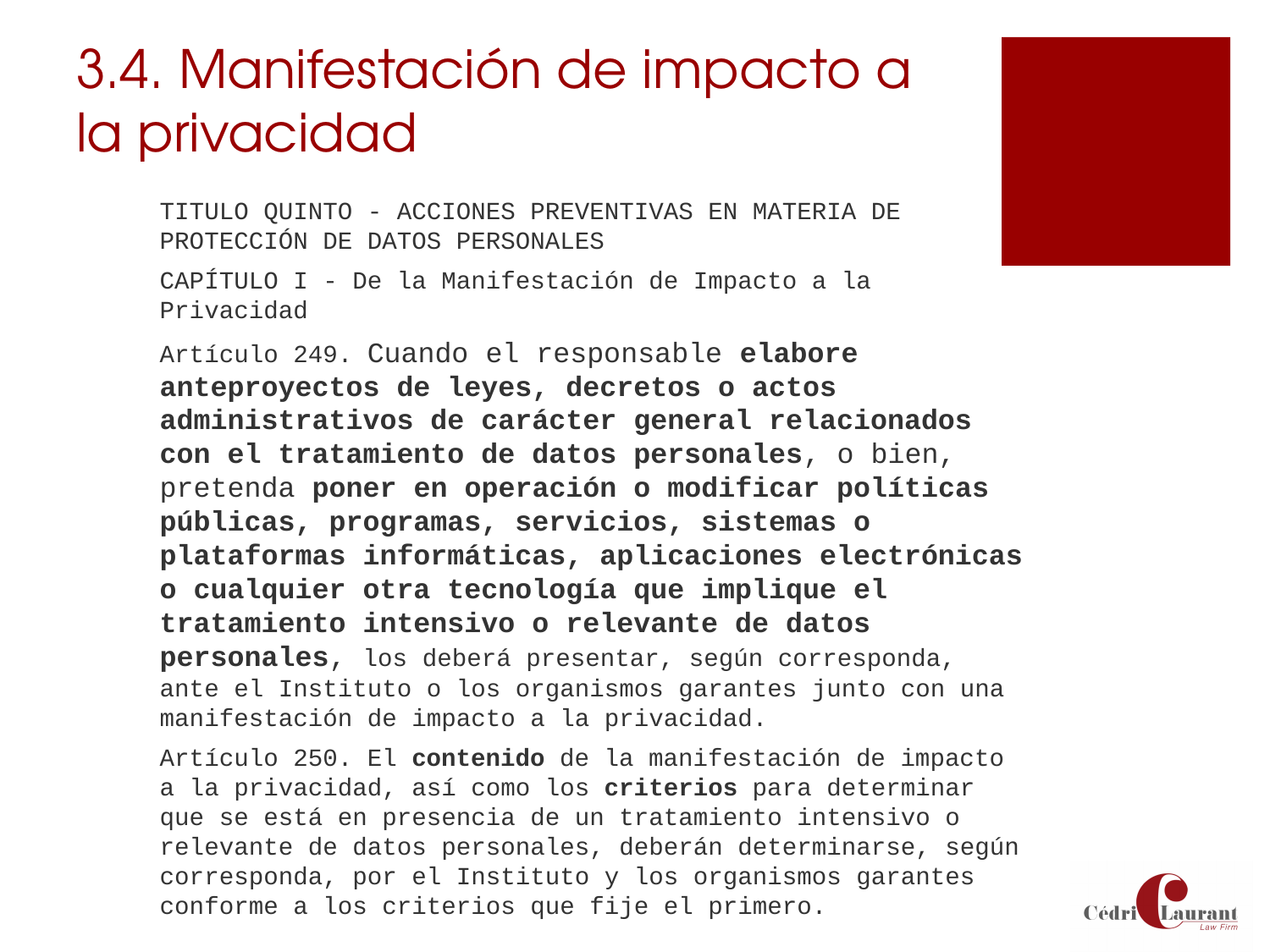

# 3.4. Manifestación de impacto a la privacidad

TITULO QUINTO - ACCIONES PREVENTIVAS EN MATERIA DE PROTECCIÓN DE DATOS PERSONALES
CAPÍTULO I - De la Manifestación de Impacto a la Privacidad
Artículo 249. Cuando el responsable elabore anteproyectos de leyes, decretos o actos administrativos de carácter general relacionados con el tratamiento de datos personales, o bien, pretenda poner en operación o modificar políticas públicas, programas, servicios, sistemas o plataformas informáticas, aplicaciones electrónicas o cualquier otra tecnología que implique el tratamiento intensivo o relevante de datos personales, los deberá presentar, según corresponda, ante el Instituto o los organismos garantes junto con una manifestación de impacto a la privacidad.
Artículo 250. El contenido de la manifestación de impacto a la privacidad, así como los criterios para determinar que se está en presencia de un tratamiento intensivo o relevante de datos personales, deberán determinarse, según corresponda, por el Instituto y los organismos garantes conforme a los criterios que fije el primero.